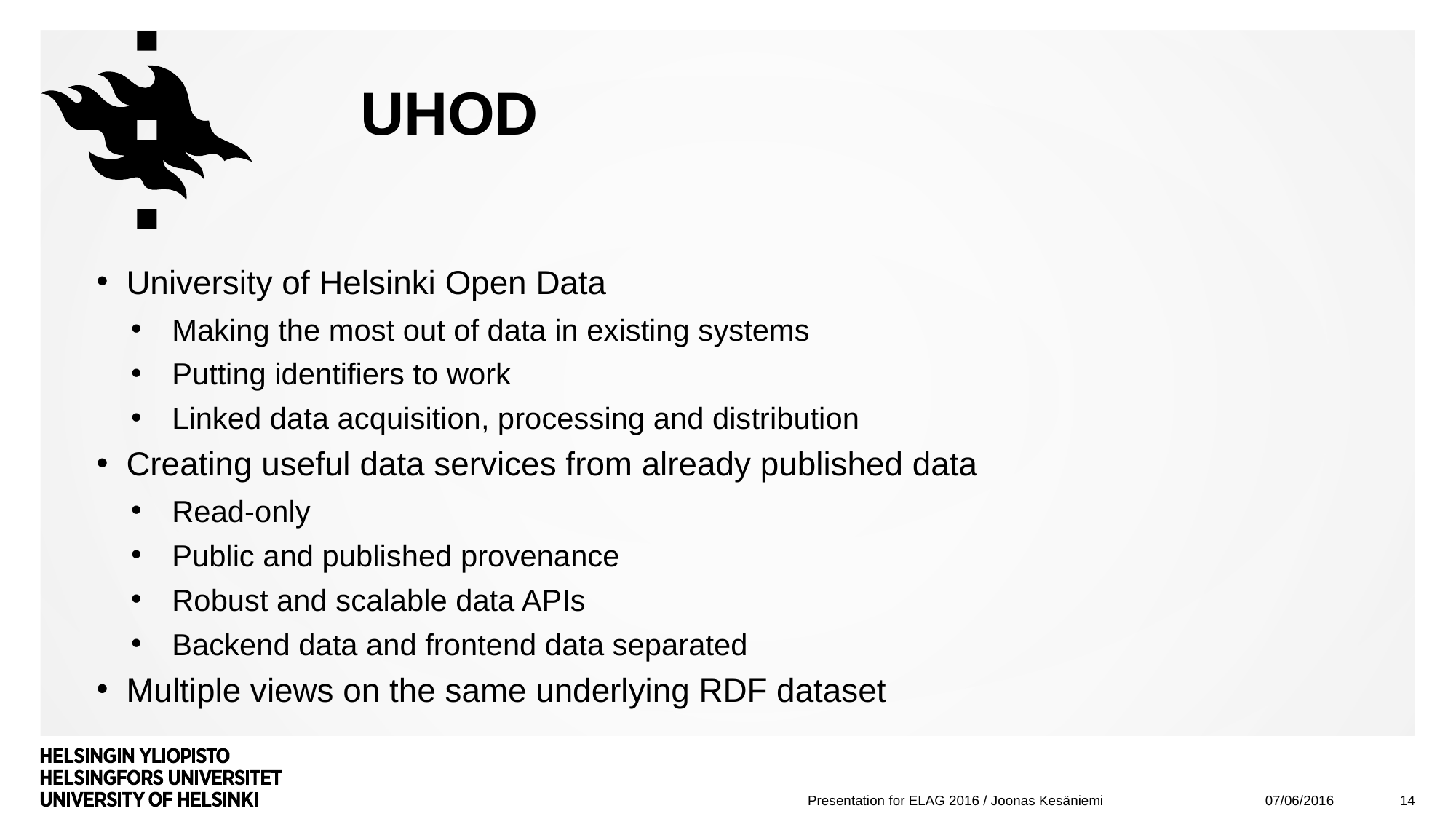

# UHOD
University of Helsinki Open Data
Making the most out of data in existing systems
Putting identifiers to work
Linked data acquisition, processing and distribution
Creating useful data services from already published data
Read-only
Public and published provenance
Robust and scalable data APIs
Backend data and frontend data separated
Multiple views on the same underlying RDF dataset

07/06/2016
14
Presentation for ELAG 2016 / Joonas Kesäniemi